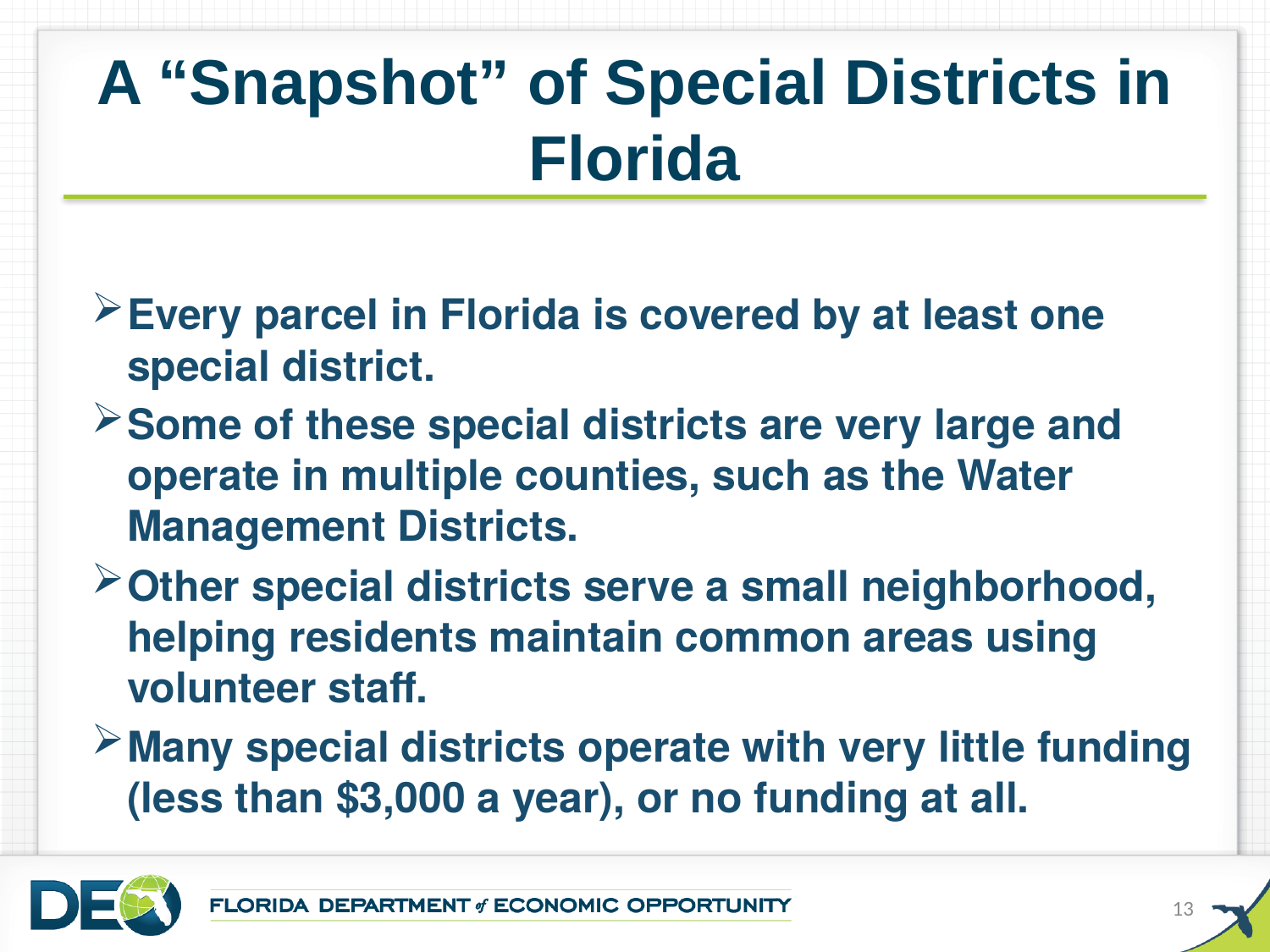

# A “Snapshot” of Special Districts in Florida

Every parcel in Florida is covered by at least one special district.
Some of these special districts are very large and operate in multiple counties, such as the Water Management Districts.
Other special districts serve a small neighborhood, helping residents maintain common areas using volunteer staff.
Many special districts operate with very little funding (less than $3,000 a year), or no funding at all.
13